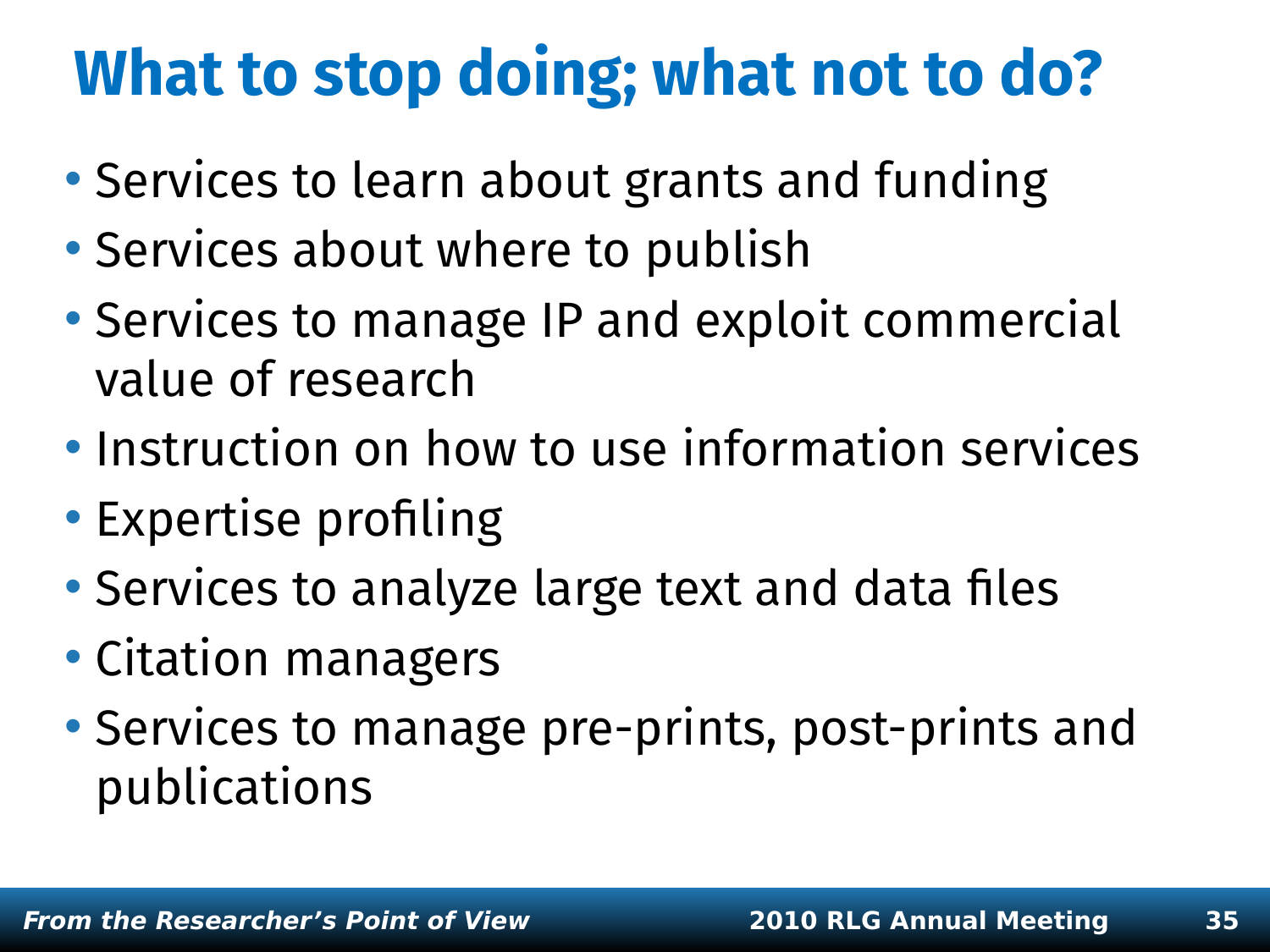

# What to stop doing; what not to do?
Services to learn about grants and funding
Services about where to publish
Services to manage IP and exploit commercial value of research
Instruction on how to use information services
Expertise profiling
Services to analyze large text and data files
Citation managers
Services to manage pre-prints, post-prints and publications